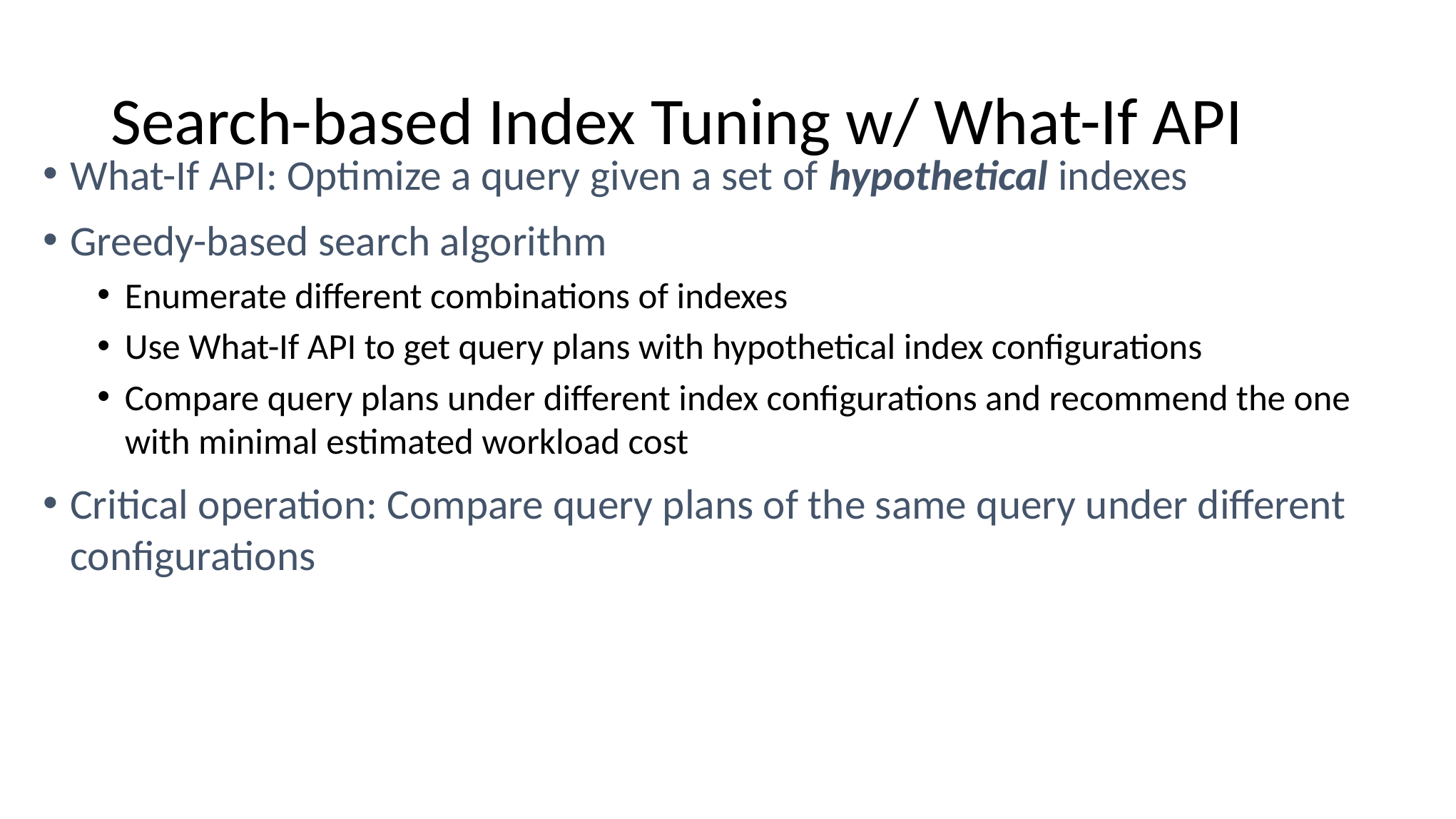

# Search-based Index Tuning w/ What-If API
What-If API: Optimize a query given a set of hypothetical indexes
Greedy-based search algorithm
Enumerate different combinations of indexes
Use What-If API to get query plans with hypothetical index configurations
Compare query plans under different index configurations and recommend the one with minimal estimated workload cost
Critical operation: Compare query plans of the same query under different configurations